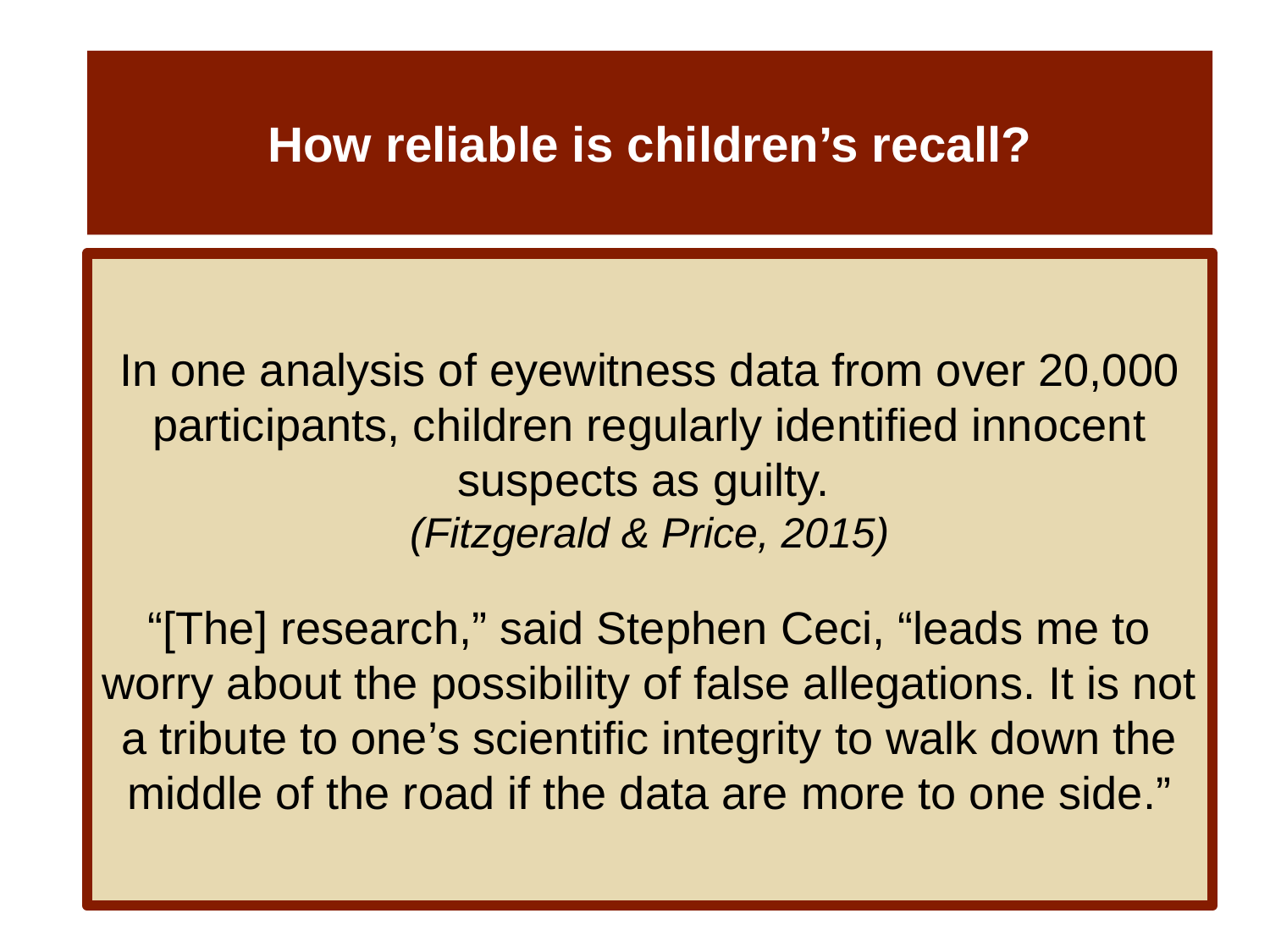

# How reliable is children’s recall?
In one analysis of eyewitness data from over 20,000 participants, children regularly identified innocent
suspects as guilty.
(Fitzgerald & Price, 2015)

“[The] research,” said Stephen Ceci, “leads me to worry about the possibility of false allegations. It is not a tribute to one’s scientific integrity to walk down the middle of the road if the data are more to one side.”